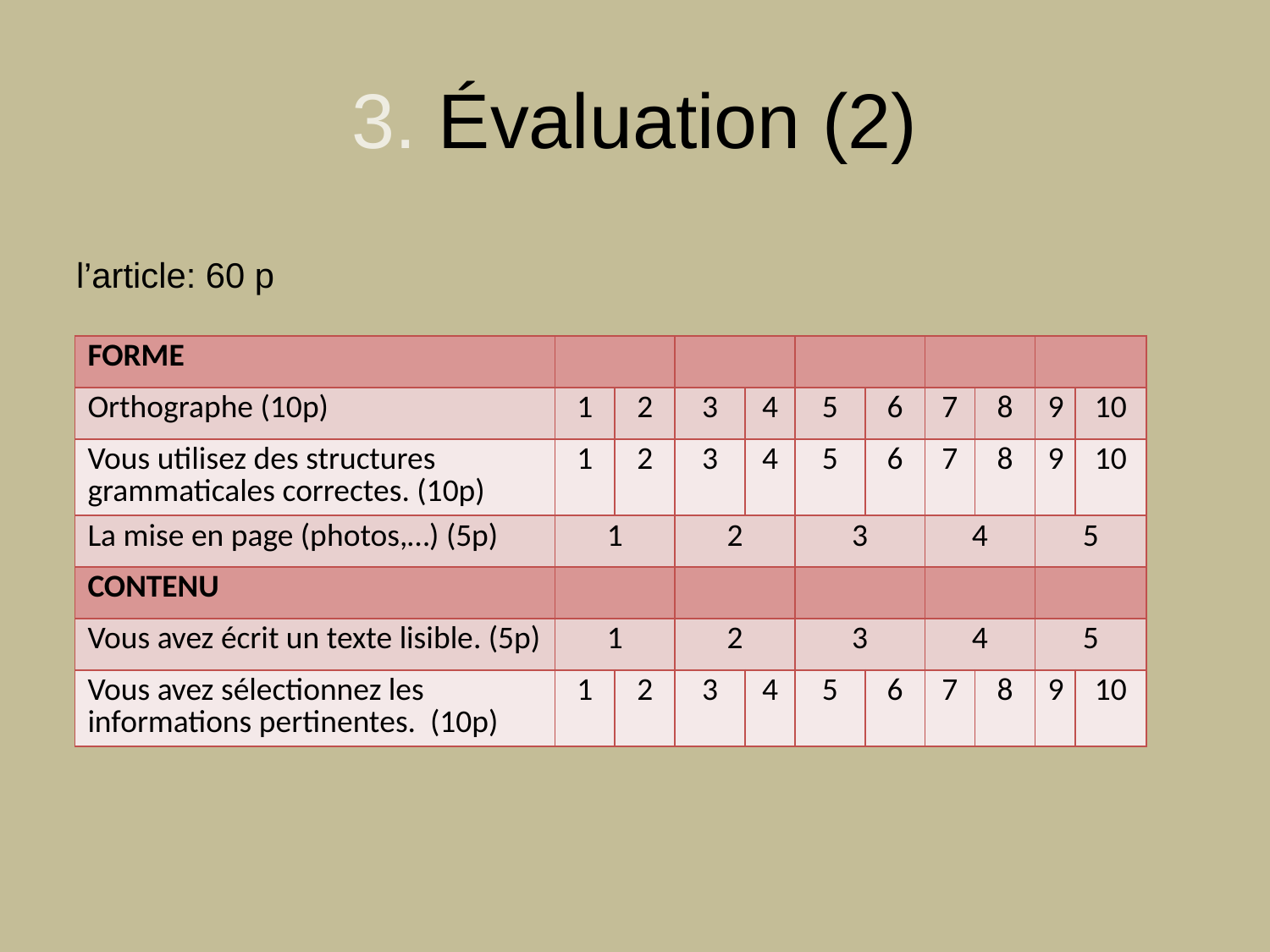

# 3. Évaluation (2)
l’article: 60 p
| FORME |  |  |  |  |  |  |  |  |  |  |
| --- | --- | --- | --- | --- | --- | --- | --- | --- | --- | --- |
| Orthographe (10p) | 1 | 2 | 3 | 4 | 5 | 6 | 7 | 8 | 9 | 10 |
| Vous utilisez des structures grammaticales correctes. (10p) | 1 | 2 | 3 | 4 | 5 | 6 | 7 | 8 | 9 | 10 |
| La mise en page (photos,…) (5p) | 1 |  | 2 |  | 3 |  | 4 |  | 5 |  |
| CONTENU |  |  |  |  |  |  |  |  |  |  |
| Vous avez écrit un texte lisible. (5p) | 1 |  | 2 |  | 3 |  | 4 |  | 5 |  |
| Vous avez sélectionnez les informations pertinentes. (10p) | 1 | 2 | 3 | 4 | 5 | 6 | 7 | 8 | 9 | 10 |